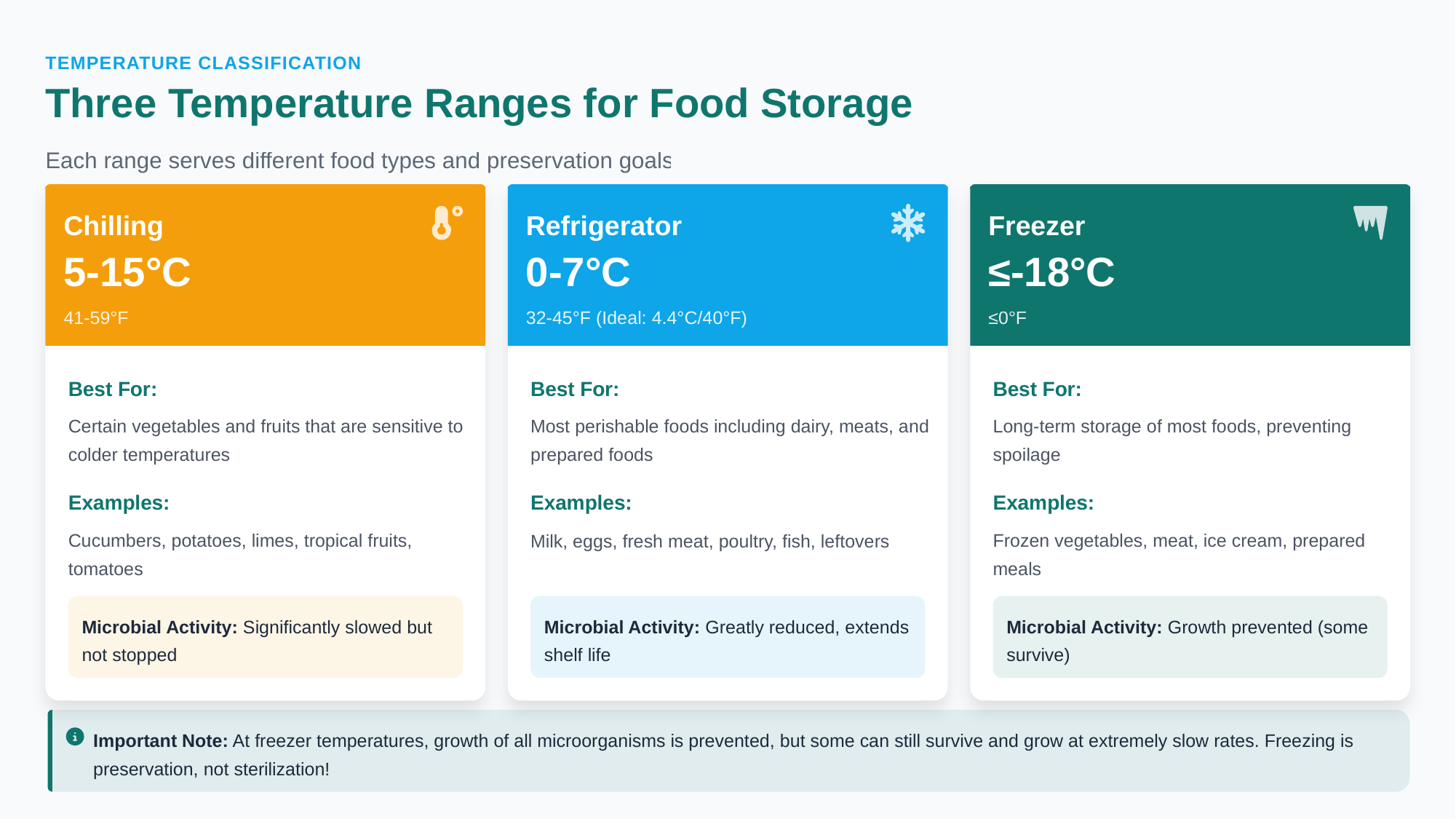

TEMPERATURE CLASSIFICATION
Three Temperature Ranges for Food Storage
Each range serves different food types and preservation goals

Chilling
Refrigerator
Freezer

5-15°C
0-7°C
≤-18°C
41-59°F
32-45°F (Ideal: 4.4°C/40°F)
≤0°F
Best For:
Best For:
Best For:
Certain vegetables and fruits that are sensitive to colder temperatures
Most perishable foods including dairy, meats, and prepared foods
Long-term storage of most foods, preventing spoilage
Examples:
Examples:
Examples:
Cucumbers, potatoes, limes, tropical fruits, tomatoes
Milk, eggs, fresh meat, poultry, fish, leftovers
Frozen vegetables, meat, ice cream, prepared meals

Microbial Activity: Significantly slowed but not stopped
Microbial Activity: Greatly reduced, extends shelf life
Microbial Activity: Growth prevented (some survive)

Important Note: At freezer temperatures, growth of all microorganisms is prevented, but some can still survive and grow at extremely slow rates. Freezing is preservation, not sterilization!